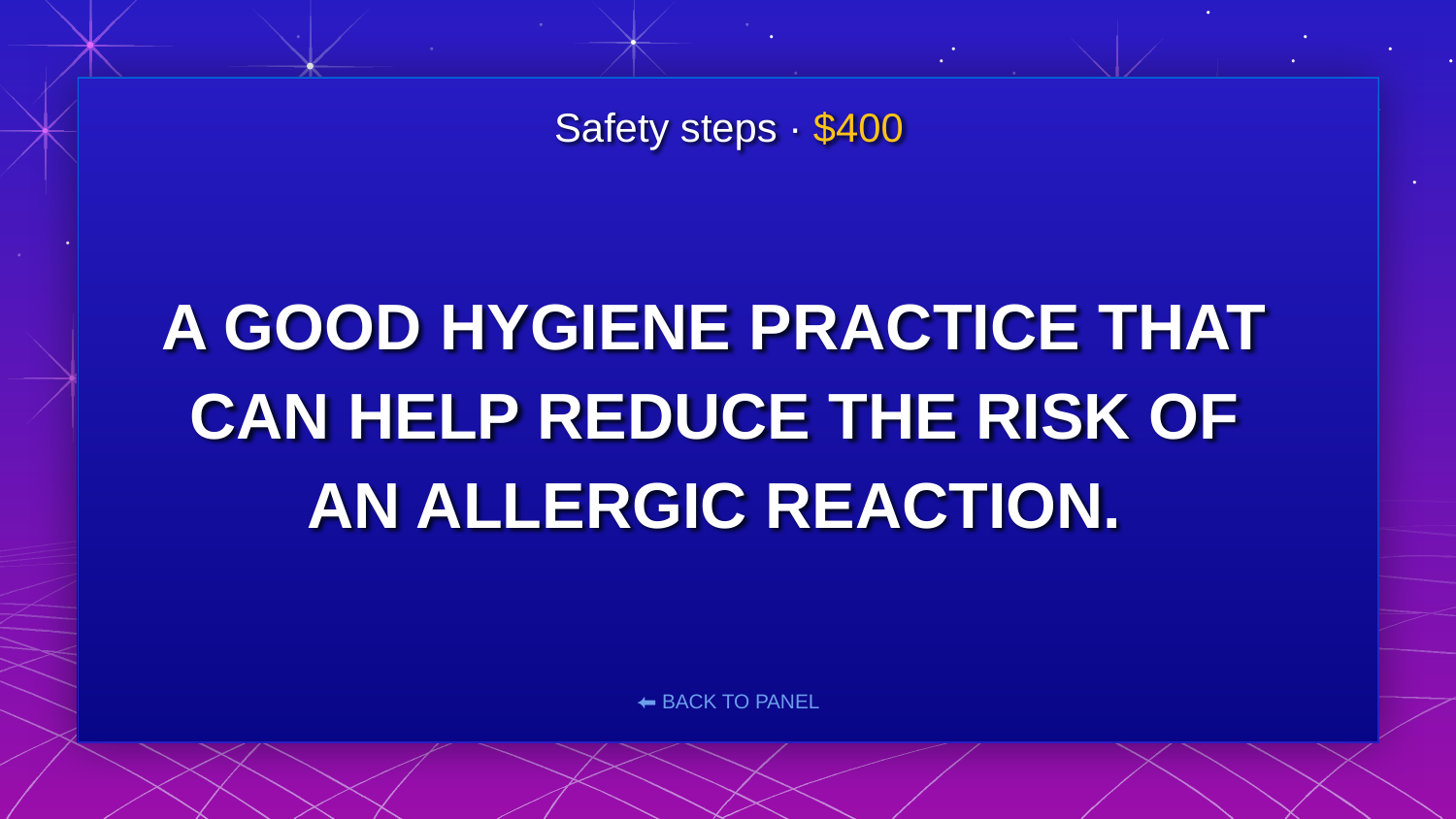

Safety steps · $400
# A GOOD HYGIENE PRACTICE THAT CAN HELP REDUCE THE RISK OF AN ALLERGIC REACTION.